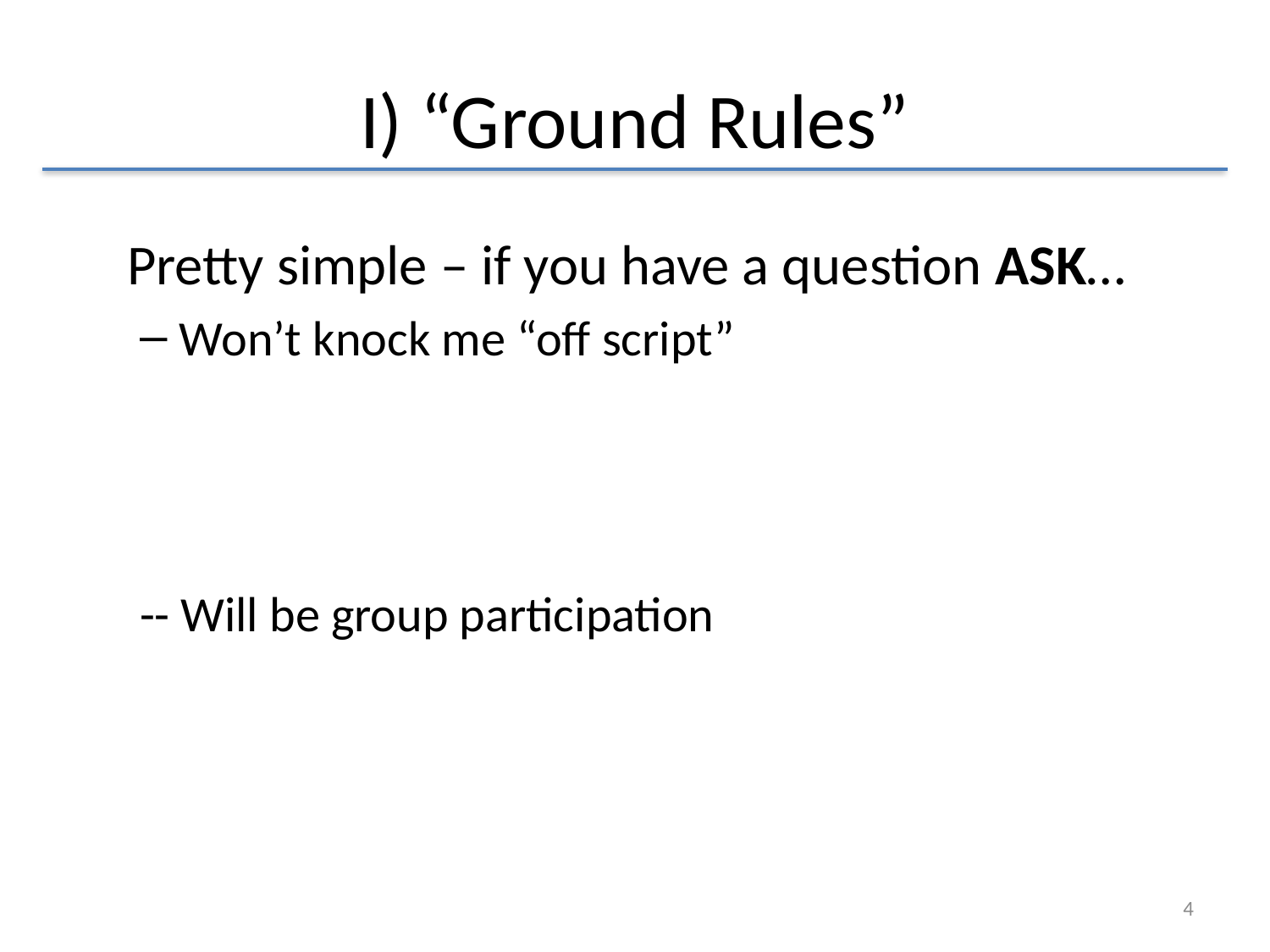

# I) “Ground Rules”
    Pretty simple – if you have a question ASK…
Won’t knock me “off script”

-- Will be group participation

4